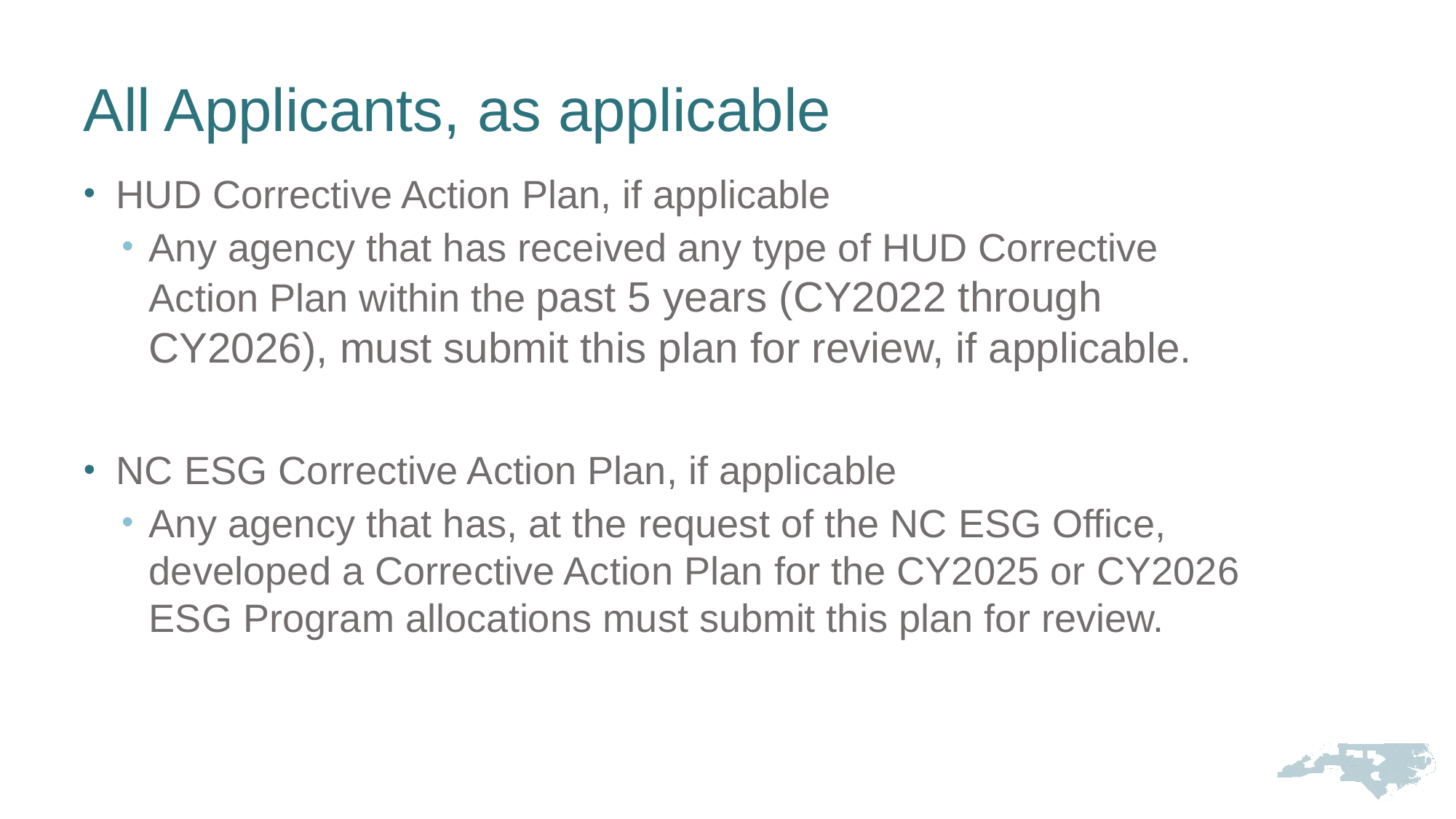

# All Applicants, as applicable
HUD Corrective Action Plan, if applicable
Any agency that has received any type of HUD Corrective Action Plan within the past 5 years (CY2022 through CY2026), must submit this plan for review, if applicable.

NC ESG Corrective Action Plan, if applicable
Any agency that has, at the request of the NC ESG Office, developed a Corrective Action Plan for the CY2025 or CY2026 ESG Program allocations must submit this plan for review.